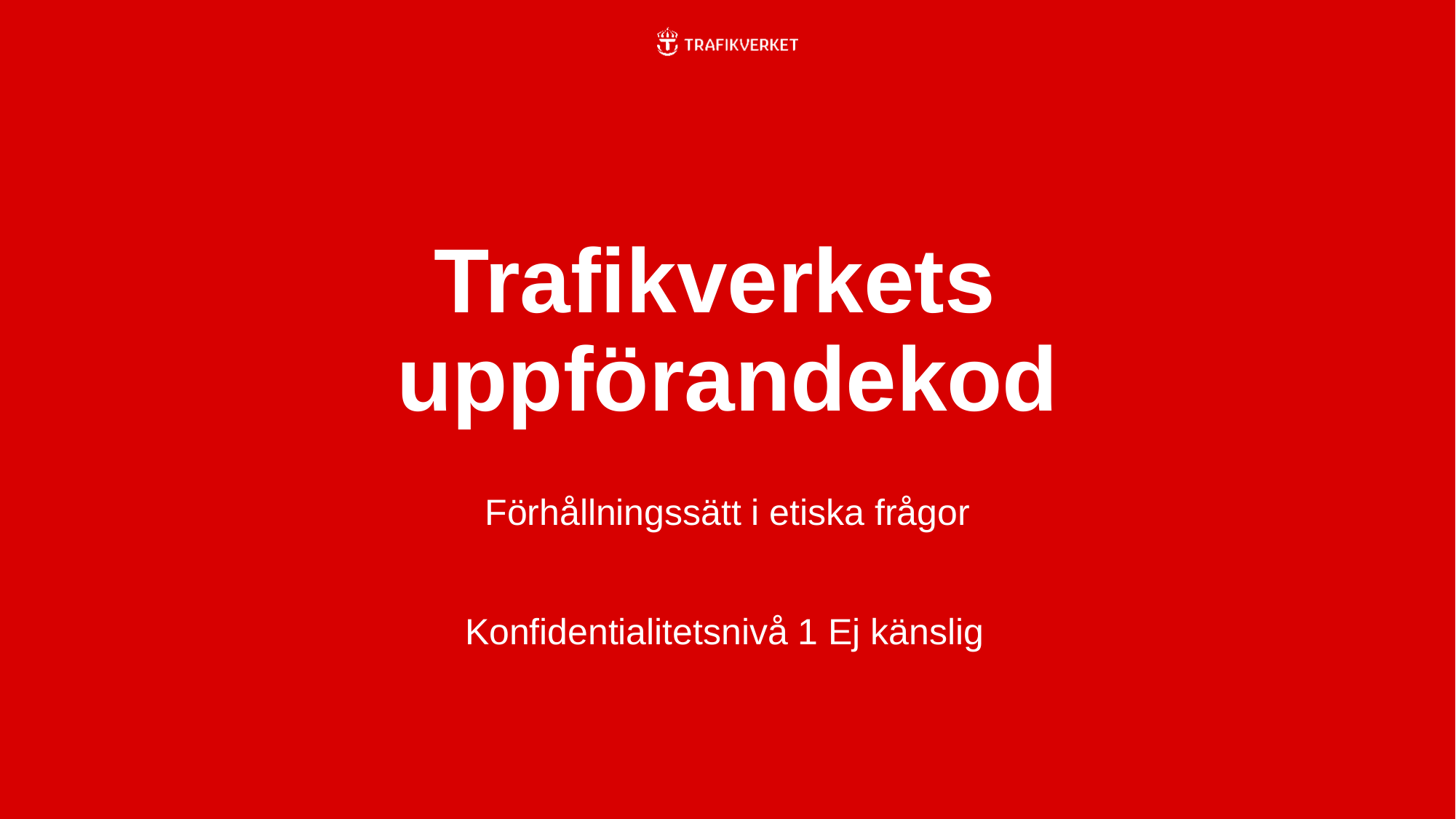

# Trafikverkets uppförandekod
Förhållningssätt i etiska frågor
Konfidentialitetsnivå 1 Ej känslig